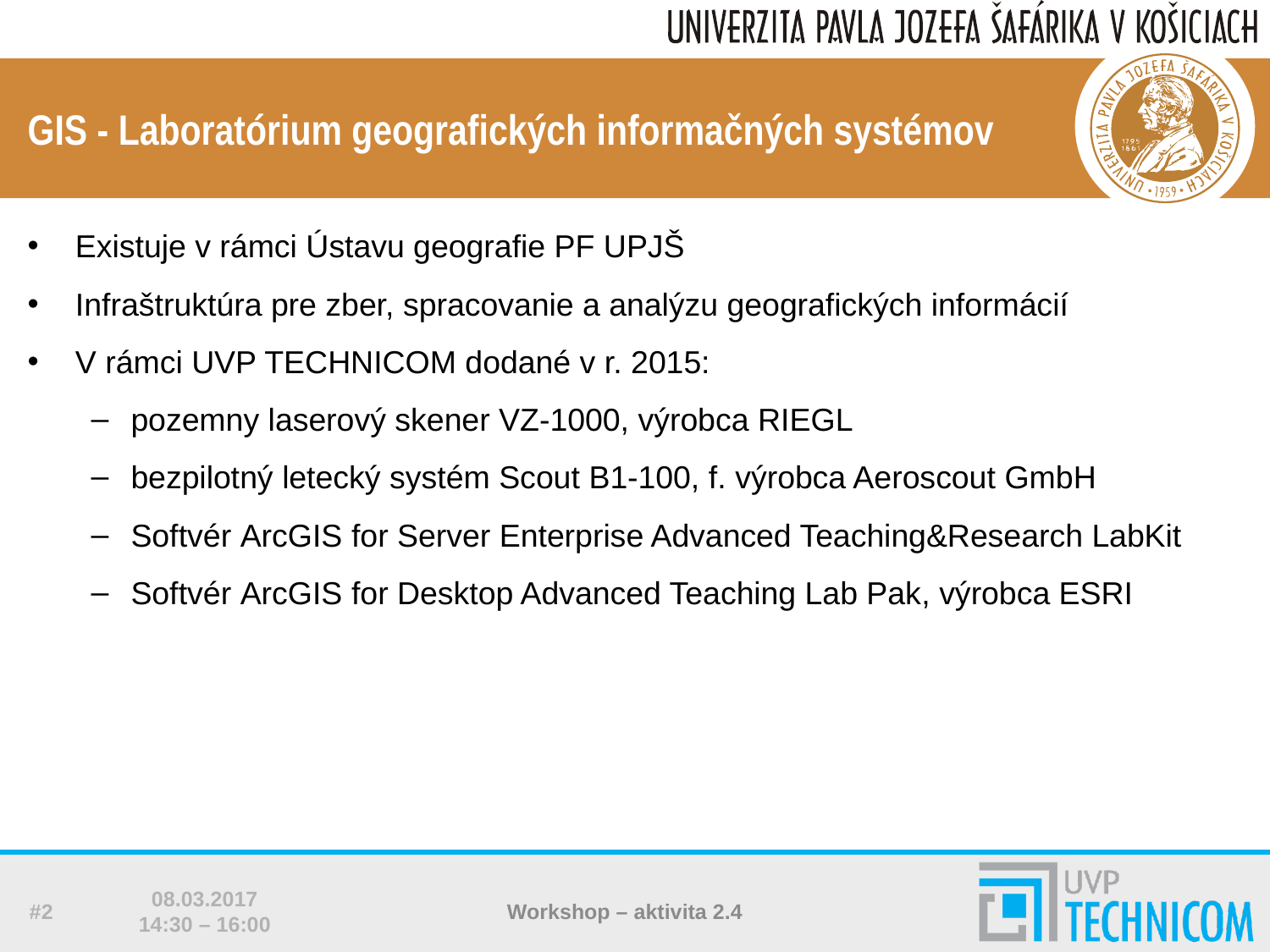

# GIS - Laboratórium geografických informačných systémov
Existuje v rámci Ústavu geografie PF UPJŠ
Infraštruktúra pre zber, spracovanie a analýzu geografických informácií
V rámci UVP TECHNICOM dodané v r. 2015:
pozemny laserový skener VZ-1000, výrobca RIEGL
bezpilotný letecký systém Scout B1-100, f. výrobca Aeroscout GmbH
Softvér ArcGIS for Server Enterprise Advanced Teaching&Research LabKit
Softvér ArcGIS for Desktop Advanced Teaching Lab Pak, výrobca ESRI
#2
08.03.2017
14:30 – 16:00
Workshop – aktivita 2.4